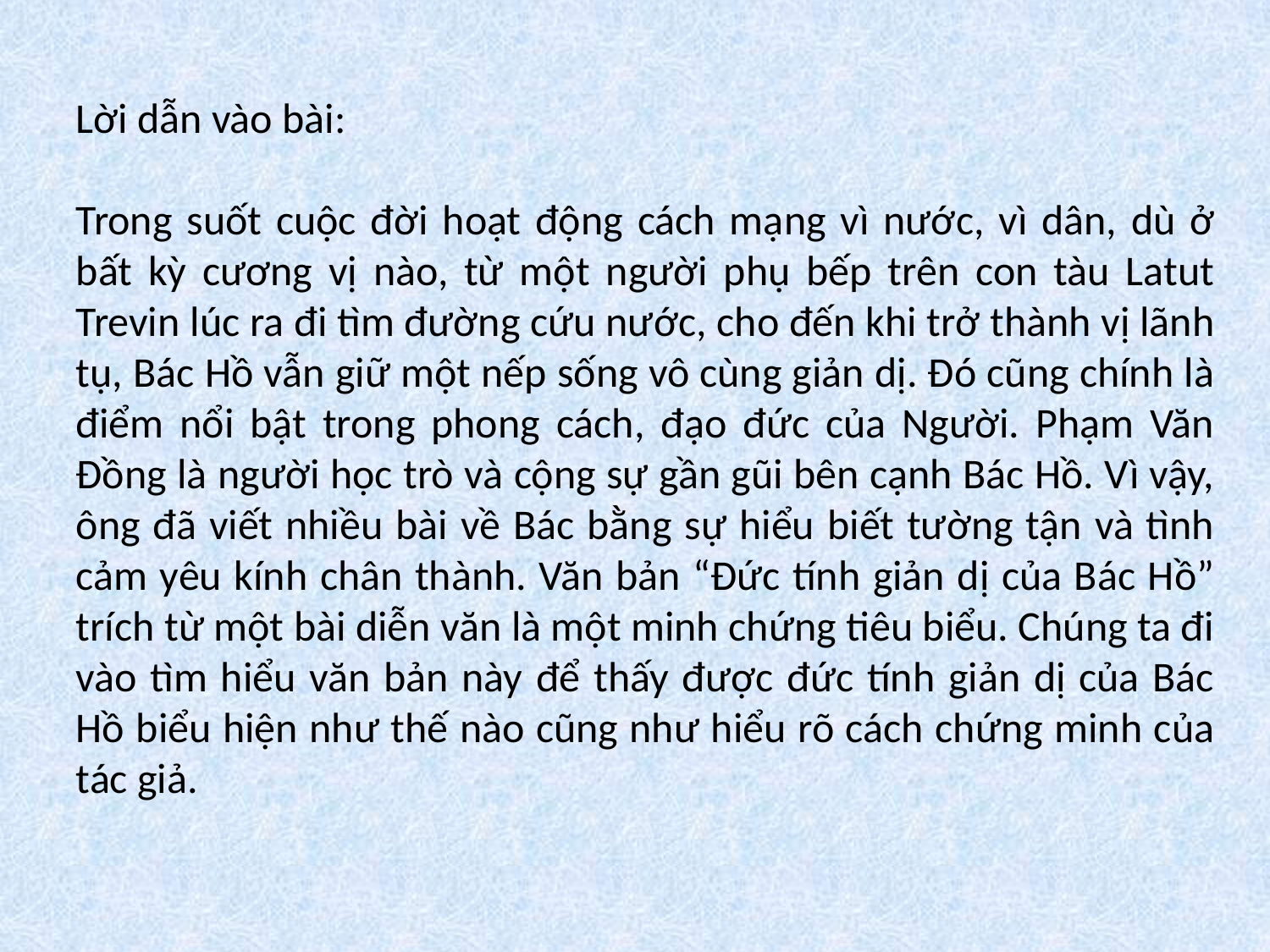

Lời dẫn vào bài:

Trong suốt cuộc đời hoạt động cách mạng vì nước, vì dân, dù ở bất kỳ cương vị nào, từ một người phụ bếp trên con tàu Latut Trevin lúc ra đi tìm đường cứu nước, cho đến khi trở thành vị lãnh tụ, Bác Hồ vẫn giữ một nếp sống vô cùng giản dị. Đó cũng chính là điểm nổi bật trong phong cách, đạo đức của Người. Phạm Văn Đồng là người học trò và cộng sự gần gũi bên cạnh Bác Hồ. Vì vậy, ông đã viết nhiều bài về Bác bằng sự hiểu biết tường tận và tình cảm yêu kính chân thành. Văn bản “Đức tính giản dị của Bác Hồ” trích từ một bài diễn văn là một minh chứng tiêu biểu. Chúng ta đi vào tìm hiểu văn bản này để thấy được đức tính giản dị của Bác Hồ biểu hiện như thế nào cũng như hiểu rõ cách chứng minh của tác giả.